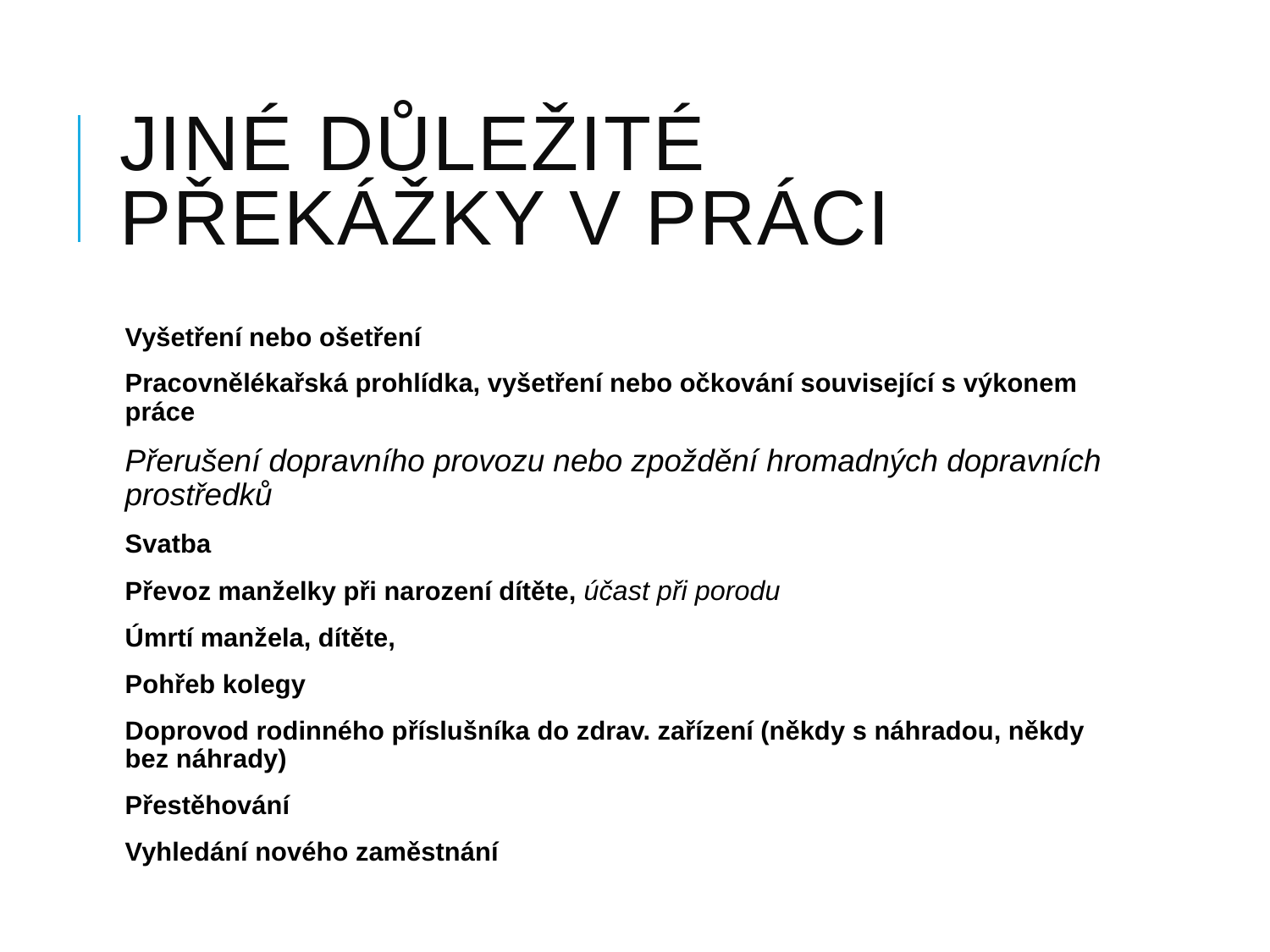

# Jiné důležité překážky v práci
Vyšetření nebo ošetření
Pracovnělékařská prohlídka, vyšetření nebo očkování související s výkonem práce
Přerušení dopravního provozu nebo zpoždění hromadných dopravních prostředků
Svatba
Převoz manželky při narození dítěte, účast při porodu
Úmrtí manžela, dítěte,
Pohřeb kolegy
Doprovod rodinného příslušníka do zdrav. zařízení (někdy s náhradou, někdy bez náhrady)
Přestěhování
Vyhledání nového zaměstnání